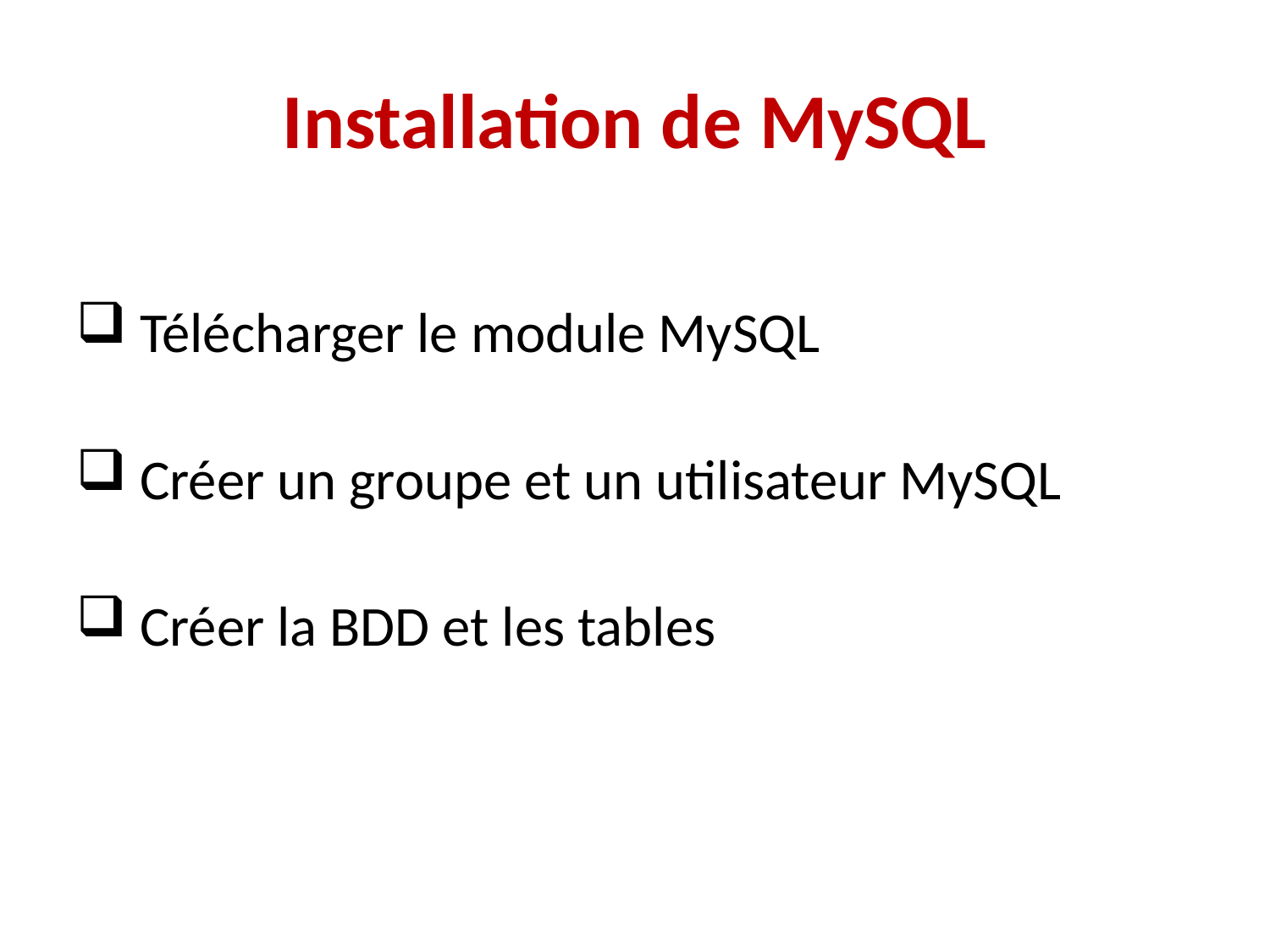

# Installation de MySQL
 Télécharger le module MySQL
 Créer un groupe et un utilisateur MySQL
 Créer la BDD et les tables